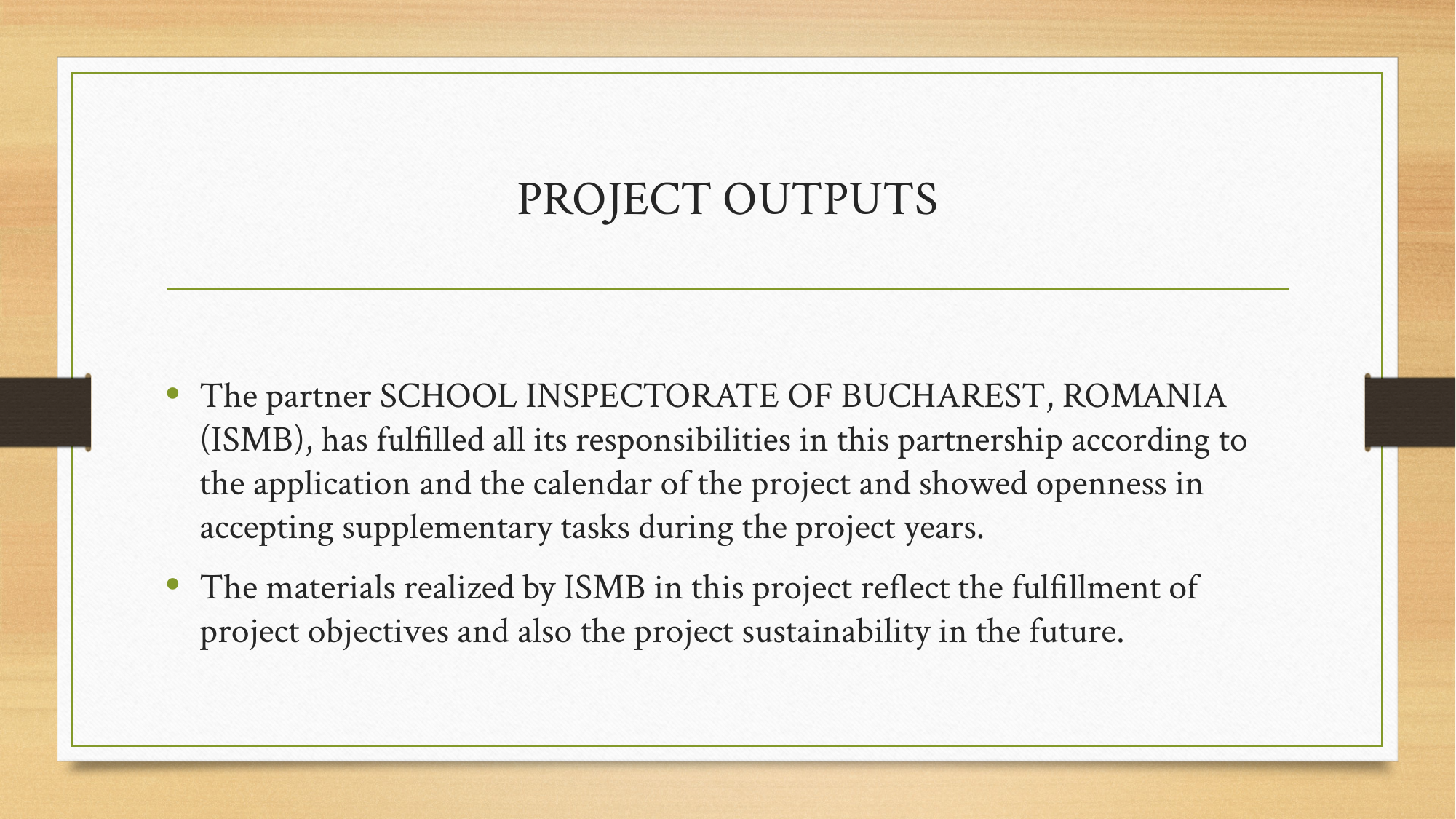

# PROJECT OUTPUTS

The partner SCHOOL INSPECTORATE OF BUCHAREST, ROMANIA (ISMB), has fulfilled all its responsibilities in this partnership according to the application and the calendar of the project and showed openness in accepting supplementary tasks during the project years.
The materials realized by ISMB in this project reflect the fulfillment of project objectives and also the project sustainability in the future.